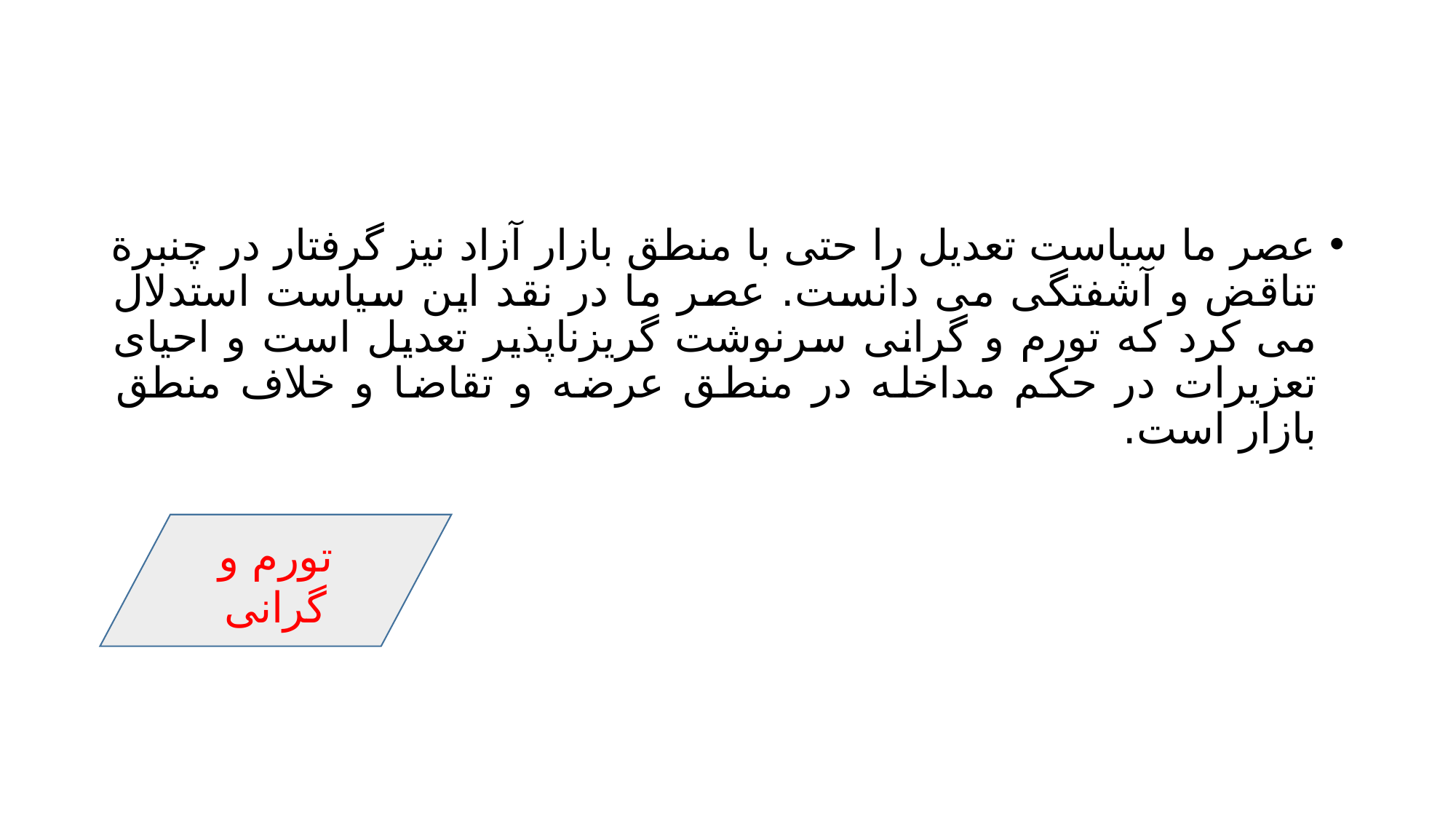

#
عصر ما سیاست تعدیل را حتی با منطق بازار آزاد نیز گرفتار در چنبرة تناقض و آشفتگی می دانست. عصر ما در نقد این سیاست استدلال می کرد که تورم و گرانی سرنوشت گریزناپذیر تعدیل است و احیای تعزیرات در حکم مداخله در منطق عرضه و تقاضا و خلاف منطق بازار است.

تورم و گرانی